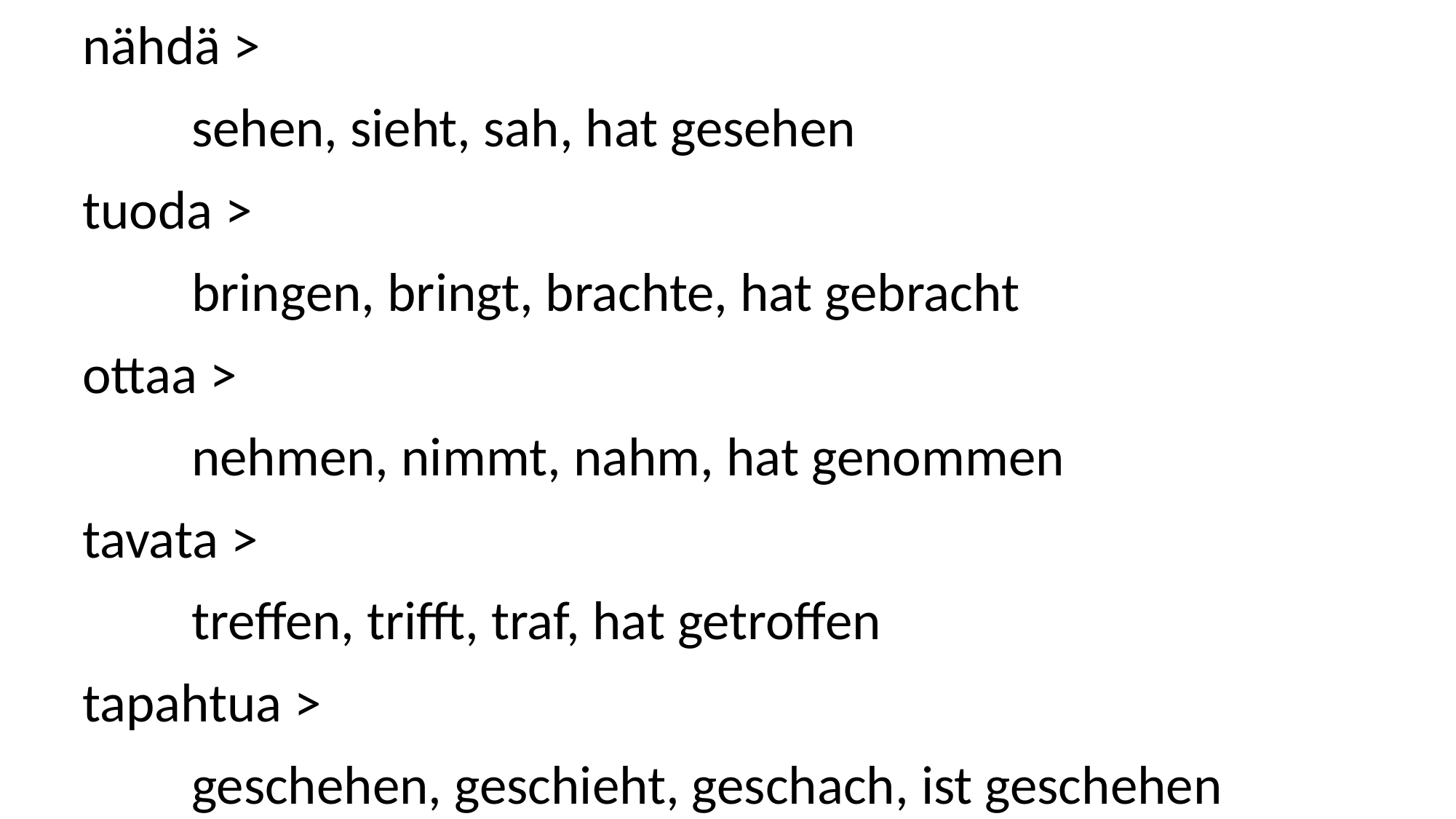

nähdä >
	sehen, sieht, sah, hat gesehen
tuoda >
	bringen, bringt, brachte, hat gebracht
ottaa >
	nehmen, nimmt, nahm, hat genommen
tavata >
	treffen, trifft, traf, hat getroffen
tapahtua >
	geschehen, geschieht, geschach, ist geschehen